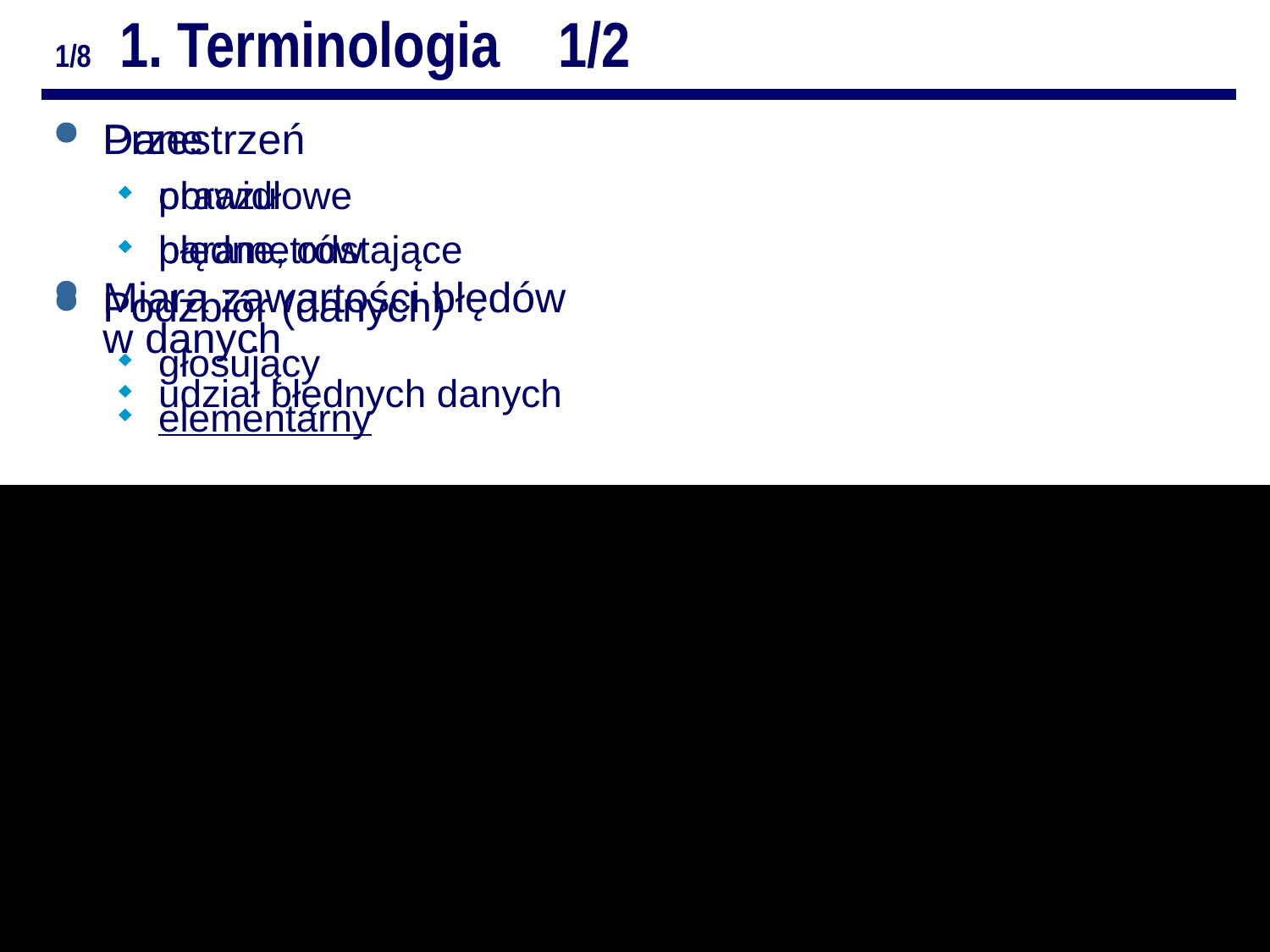

# 1/8  1. Terminologia    1/2
Przestrzeń
obrazu
parametrów
Podzbiór (danych)
głosujący
elementarny
Dane
prawidłowe
błędne, odstające
Miara zawartości błędów
w danych
udział błędnych danych

Odporne metody analizy obrazów.   ZZ. Repetytorium
3/10